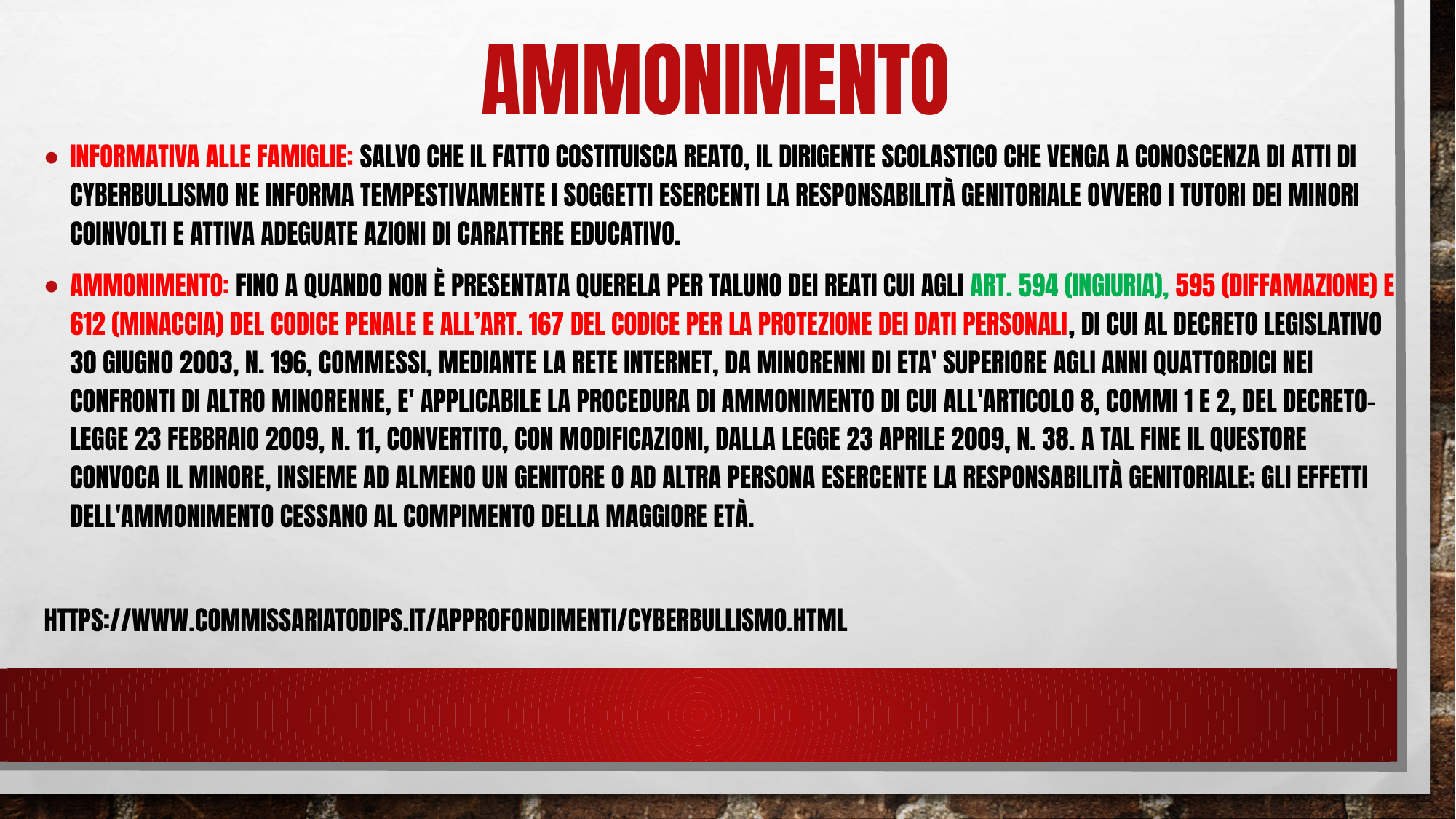

# ammonimento
INFORMATIVA ALLE FAMIGLIE: salvo che il fatto costituisca reato, il dirigente scolastico che venga a conoscenza di atti di cyberbullismo ne informa tempestivamente i soggetti esercenti la responsabilità genitoriale ovvero i tutori dei minori coinvolti e attiva adeguate azioni di carattere educativo.
aMMONIMENTO: fino a quando non è presentata querela per taluno dei reati cui agli art. 594 (Ingiuria), 595 (Diffamazione) e 612 (Minaccia) del Codice Penale e all’art. 167 del Codice per la protezione dei dati personali, di cui al Decreto Legislativo 30 giugno 2003, n. 196, commessi, mediante la rete internet, da minorenni di eta' superiore agli anni quattordici nei confronti di altro minorenne, e' applicabile la procedura di ammonimento di cui all'articolo 8, commi 1 e 2, del decreto-legge 23 febbraio 2009, n. 11, convertito, con modificazioni, dalla legge 23 aprile 2009, n. 38. A tal fine il questore convoca il minore, insieme ad almeno un genitore o ad altra persona esercente la responsabilità genitoriale; gli effetti dell'ammonimento cessano al compimento della maggiore età.

https://www.commissariatodips.it/approfondimenti/cyberbullismo.html